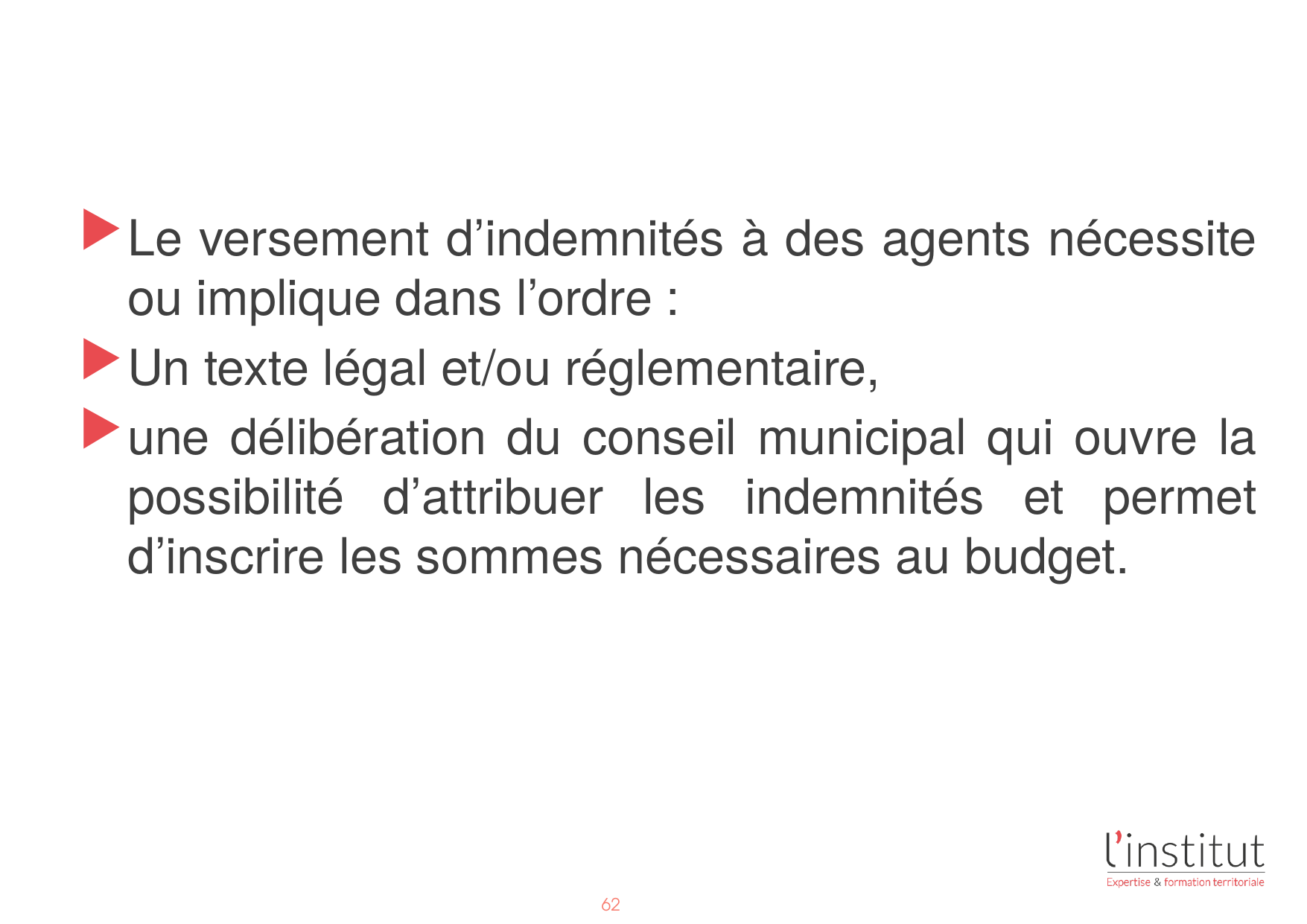

#

Le versement d’indemnités à des agents nécessite ou implique dans l’ordre :
Un texte légal et/ou réglementaire,
une délibération du conseil municipal qui ouvre la possibilité d’attribuer les indemnités et permet d’inscrire les sommes nécessaires au budget.